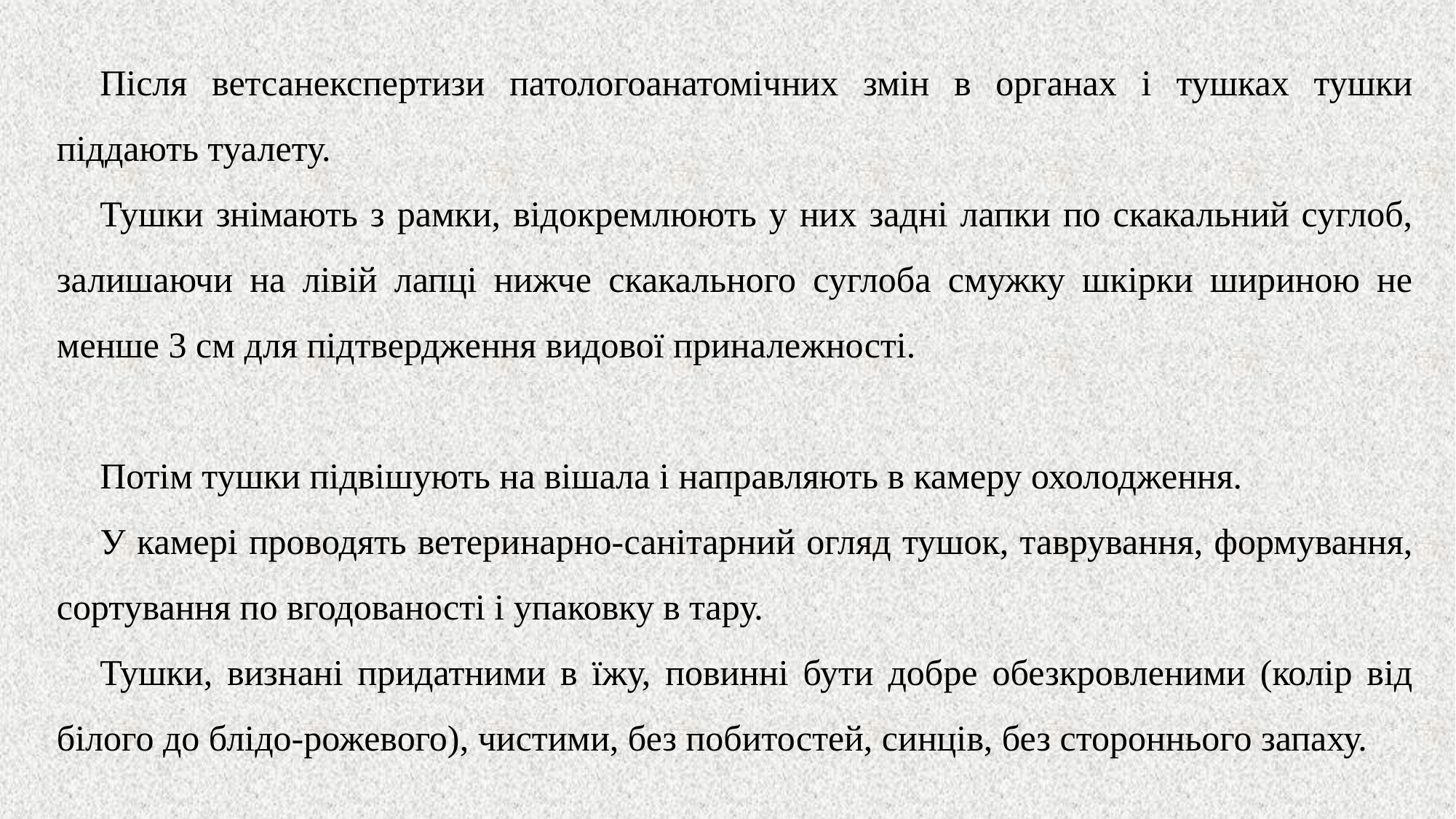

Після ветсанекспертизи патологоанатомічних змін в органах і тушках тушки піддають туалету.
Тушки знімають з рамки, відокремлюють у них задні лапки по скакальний суглоб, залишаючи на лівій лапці нижче скакального суглоба смужку шкірки шириною не менше 3 см для підтвердження видової приналежності.

Потім тушки підвішують на вішала і направляють в камеру охолодження.
У камері проводять ветеринарно-санітарний огляд тушок, таврування, формування, сортування по вгодованості і упаковку в тару.
Тушки, визнані придатними в їжу, повинні бути добре обезкровленими (колір від білого до блідо-рожевого), чистими, без побитостей, синців, без стороннього запаху.